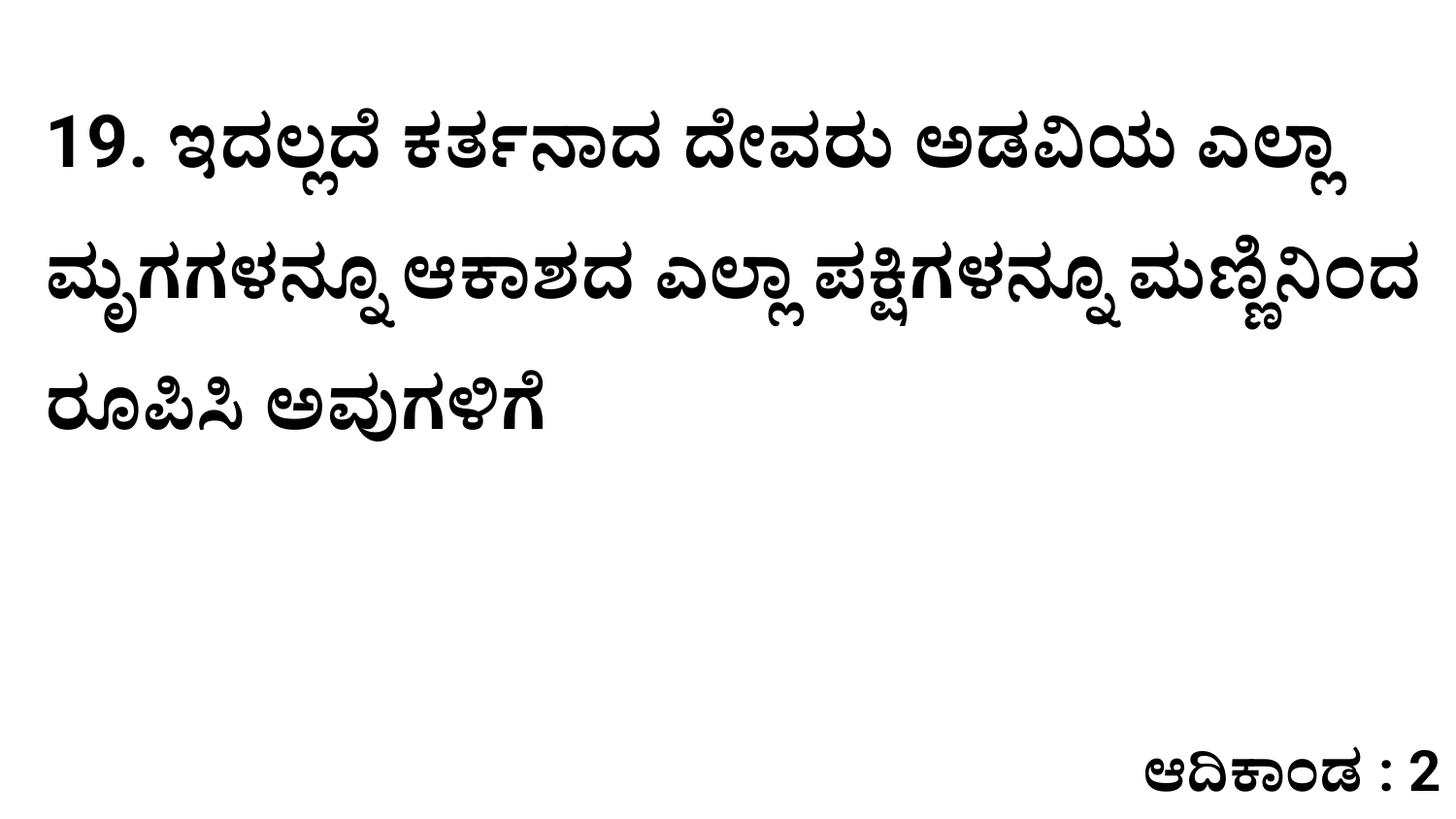

19. ಇದಲ್ಲದೆ ಕರ್ತನಾದ ದೇವರು ಅಡವಿಯ ಎಲ್ಲಾ ಮೃಗಗಳನ್ನೂ ಆಕಾಶದ ಎಲ್ಲಾ ಪಕ್ಷಿಗಳನ್ನೂ ಮಣ್ಣಿನಿಂದ ರೂಪಿಸಿ ಅವುಗಳಿಗೆ
ಆದಿಕಾಂಡ : 2